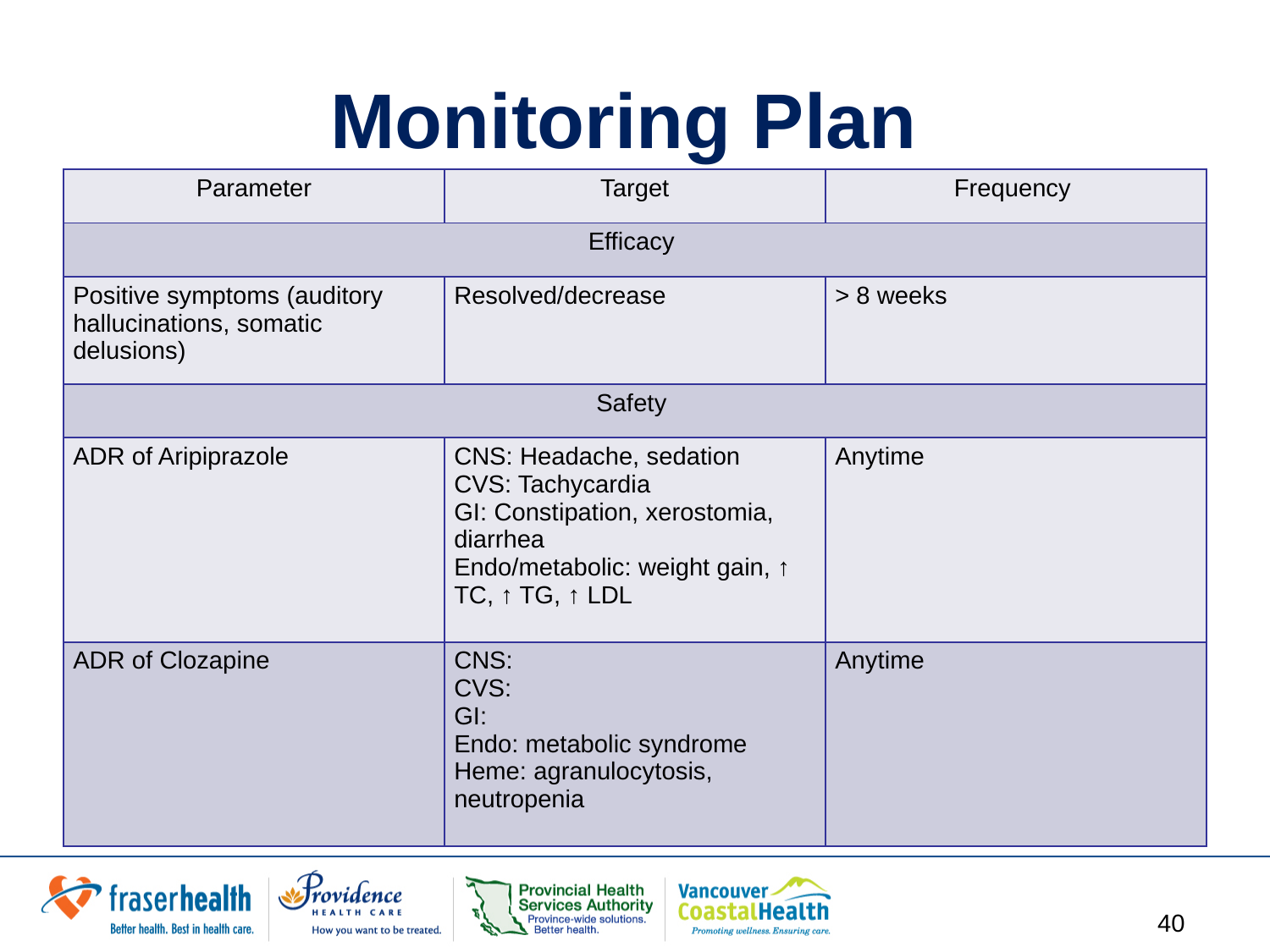

# Monitoring Plan
| Parameter | Target | Frequency |
| --- | --- | --- |
| Efficacy |  |  |
| Positive symptoms (auditory hallucinations, somatic delusions) | Resolved/decrease | > 8 weeks |
| Safety |  |  |
| ADR of Aripiprazole | CNS: Headache, sedation CVS: Tachycardia GI: Constipation, xerostomia, diarrhea Endo/metabolic: weight gain, ↑ TC, ↑ TG, ↑ LDL | Anytime |
| ADR of Clozapine | CNS: CVS: GI: Endo: metabolic syndrome Heme: agranulocytosis, neutropenia | Anytime |
40